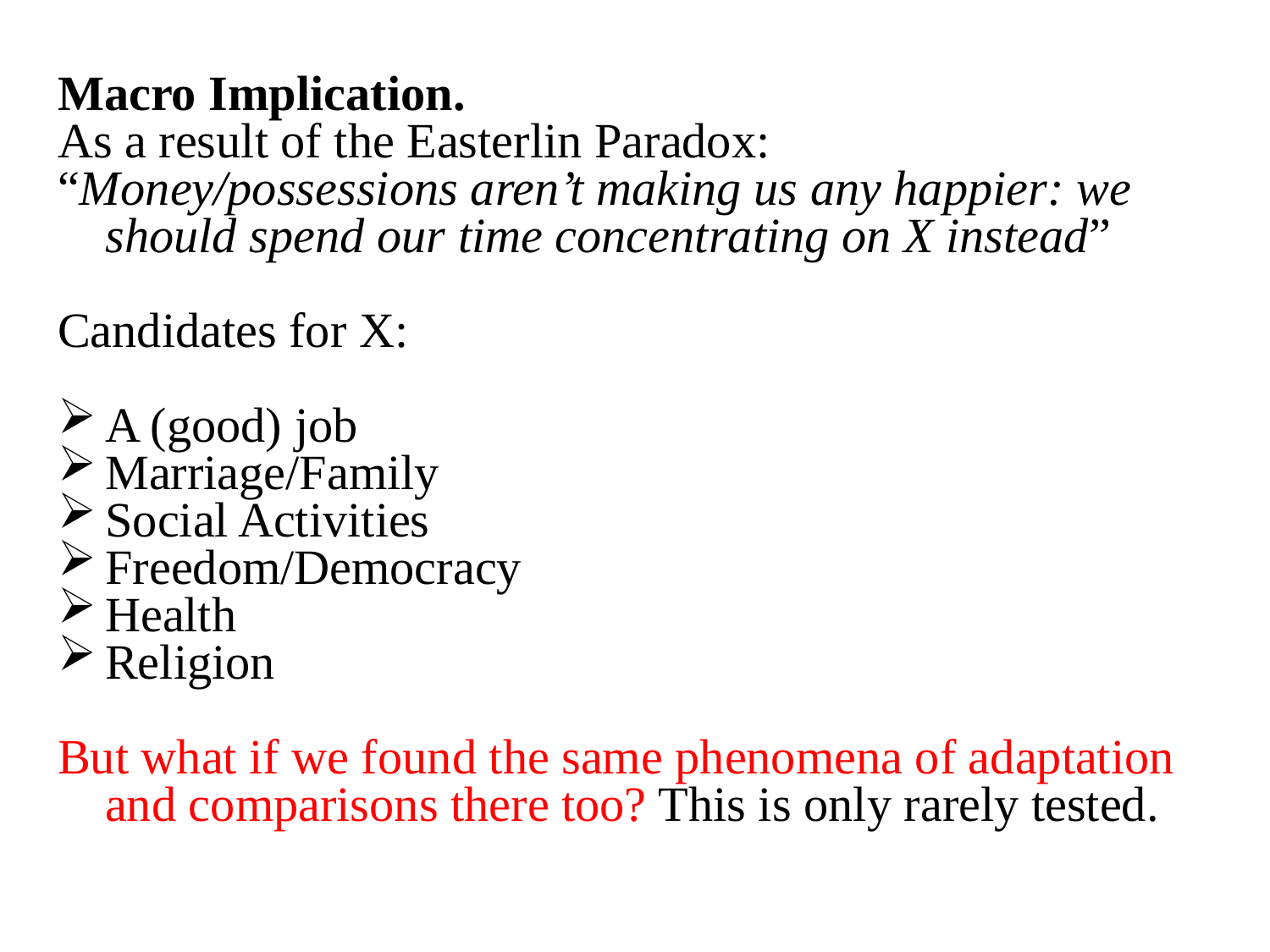

Macro Implication.
As a result of the Easterlin Paradox:
“Money/possessions aren’t making us any happier: we should spend our time concentrating on X instead”

Candidates for X:

A (good) job
Marriage/Family
Social Activities
Freedom/Democracy
Health
Religion

But what if we found the same phenomena of adaptation and comparisons there too? This is only rarely tested.